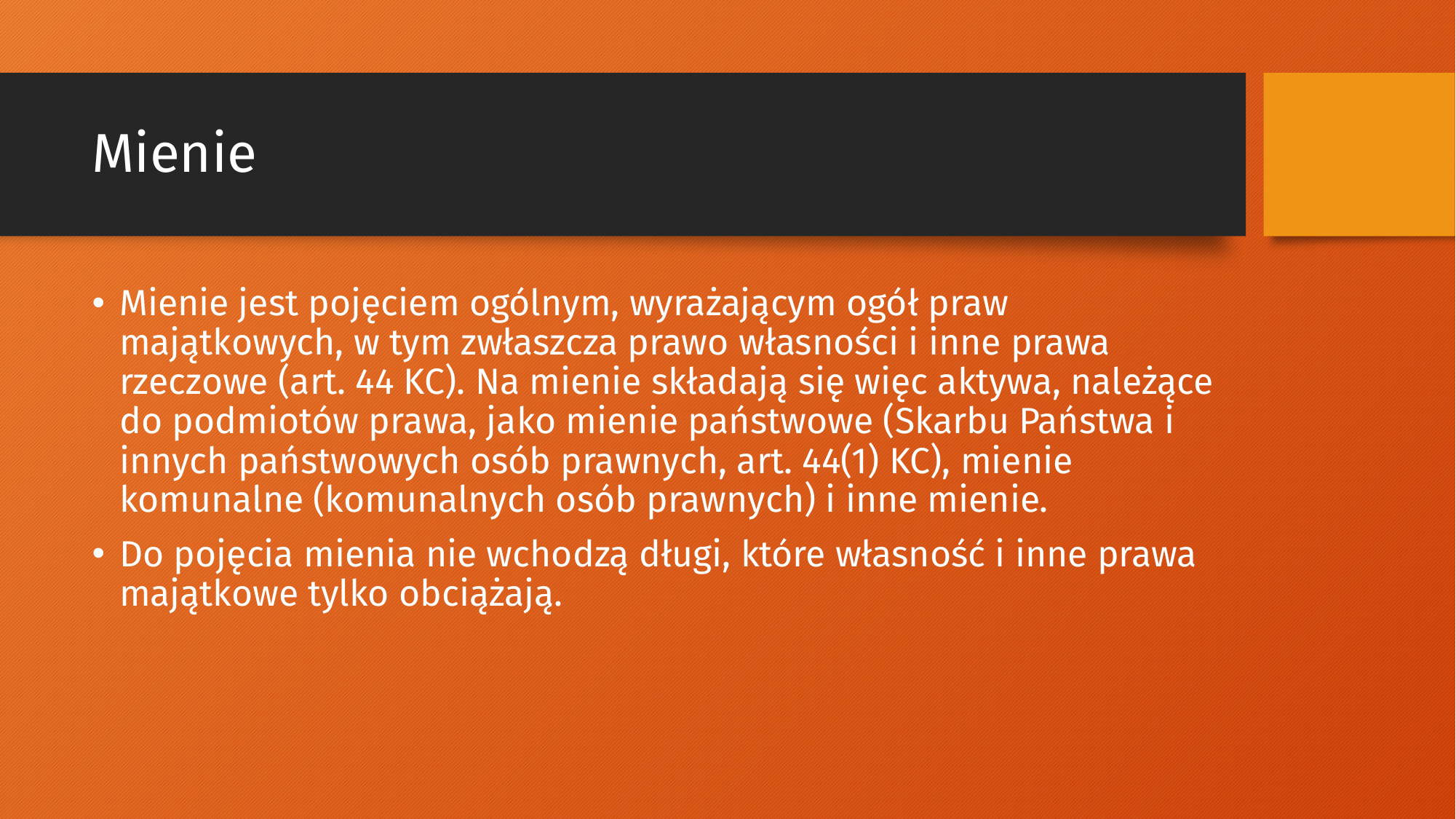

# Mienie
Mienie jest pojęciem ogólnym, wyrażającym ogół praw majątkowych, w tym zwłaszcza prawo własności i inne prawa rzeczowe (art. 44 KC). Na mienie składają się więc aktywa, należące do podmiotów prawa, jako mienie państwowe (Skarbu Państwa i innych państwowych osób prawnych, art. 44(1) KC), mienie komunalne (komunalnych osób prawnych) i inne mienie.
Do pojęcia mienia nie wchodzą długi, które własność i inne prawa majątkowe tylko obciążają.